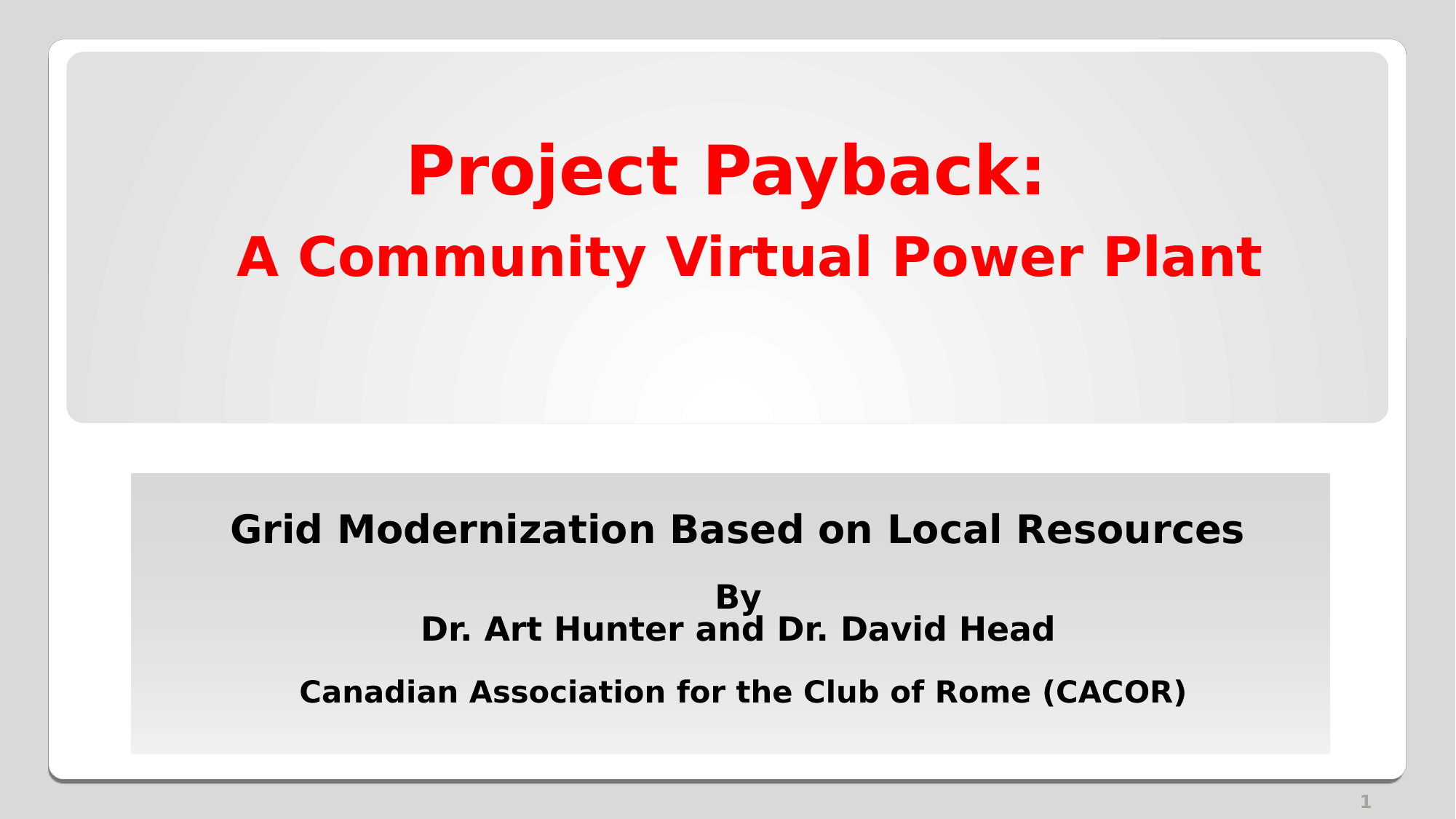

# Project Payback: A Community Virtual Power Plant

Grid Modernization Based on Local Resources

By
Dr. Art Hunter and Dr. David Head

 Canadian Association for the Club of Rome (CACOR)
1